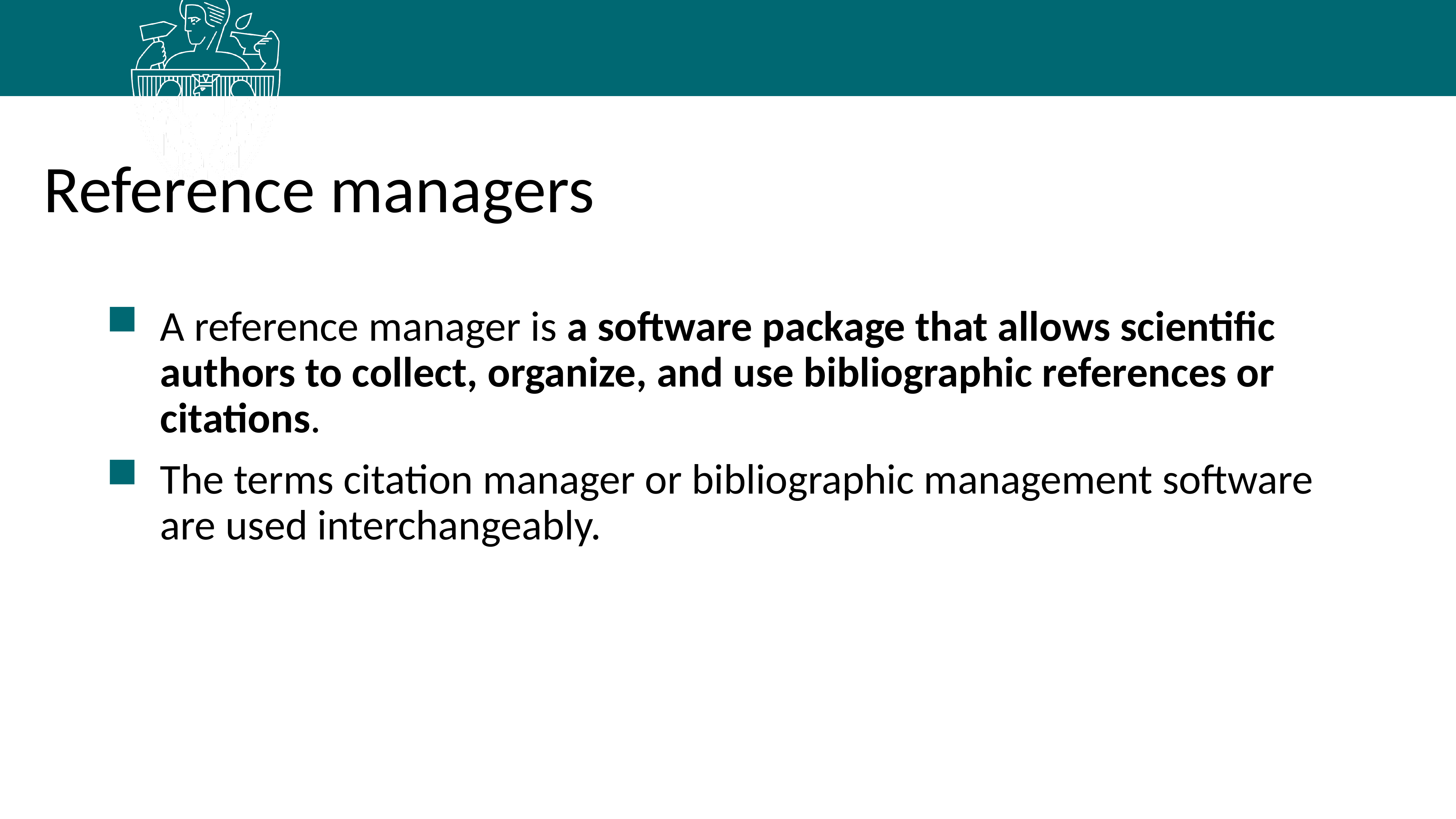

Reference managers
A reference manager is a software package that allows scientific authors to collect, organize, and use bibliographic references or citations.
The terms citation manager or bibliographic management software are used interchangeably.